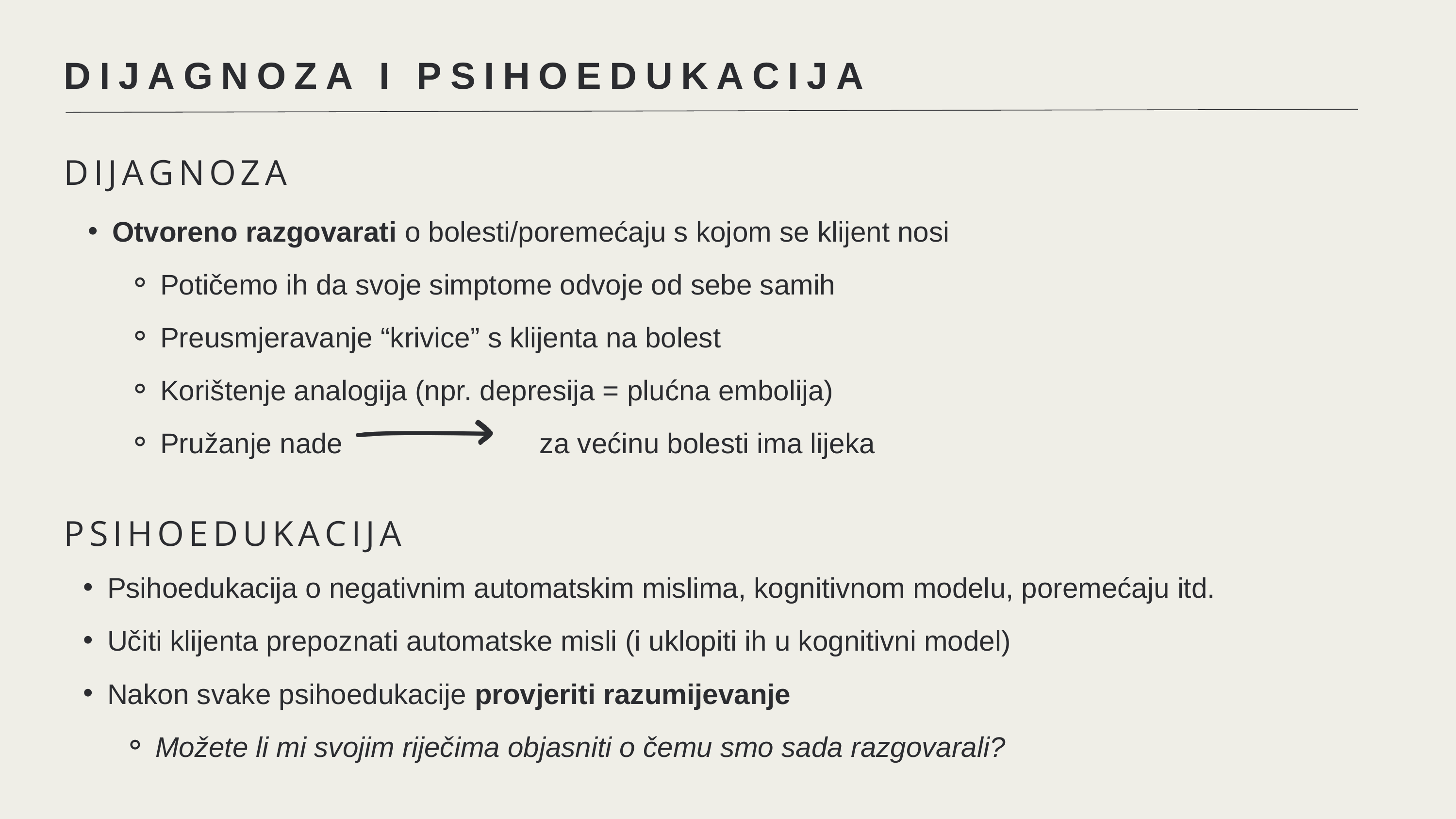

DIJAGNOZA I PSIHOEDUKACIJA

DIJAGNOZA
Otvoreno razgovarati o bolesti/poremećaju s kojom se klijent nosi
Potičemo ih da svoje simptome odvoje od sebe samih
Preusmjeravanje “krivice” s klijenta na bolest
Korištenje analogija (npr. depresija = plućna embolija)
Pružanje nade                         za većinu bolesti ima lijeka

PSIHOEDUKACIJA
Psihoedukacija o negativnim automatskim mislima, kognitivnom modelu, poremećaju itd.
Učiti klijenta prepoznati automatske misli (i uklopiti ih u kognitivni model)
Nakon svake psihoedukacije provjeriti razumijevanje
Možete li mi svojim riječima objasniti o čemu smo sada razgovarali?